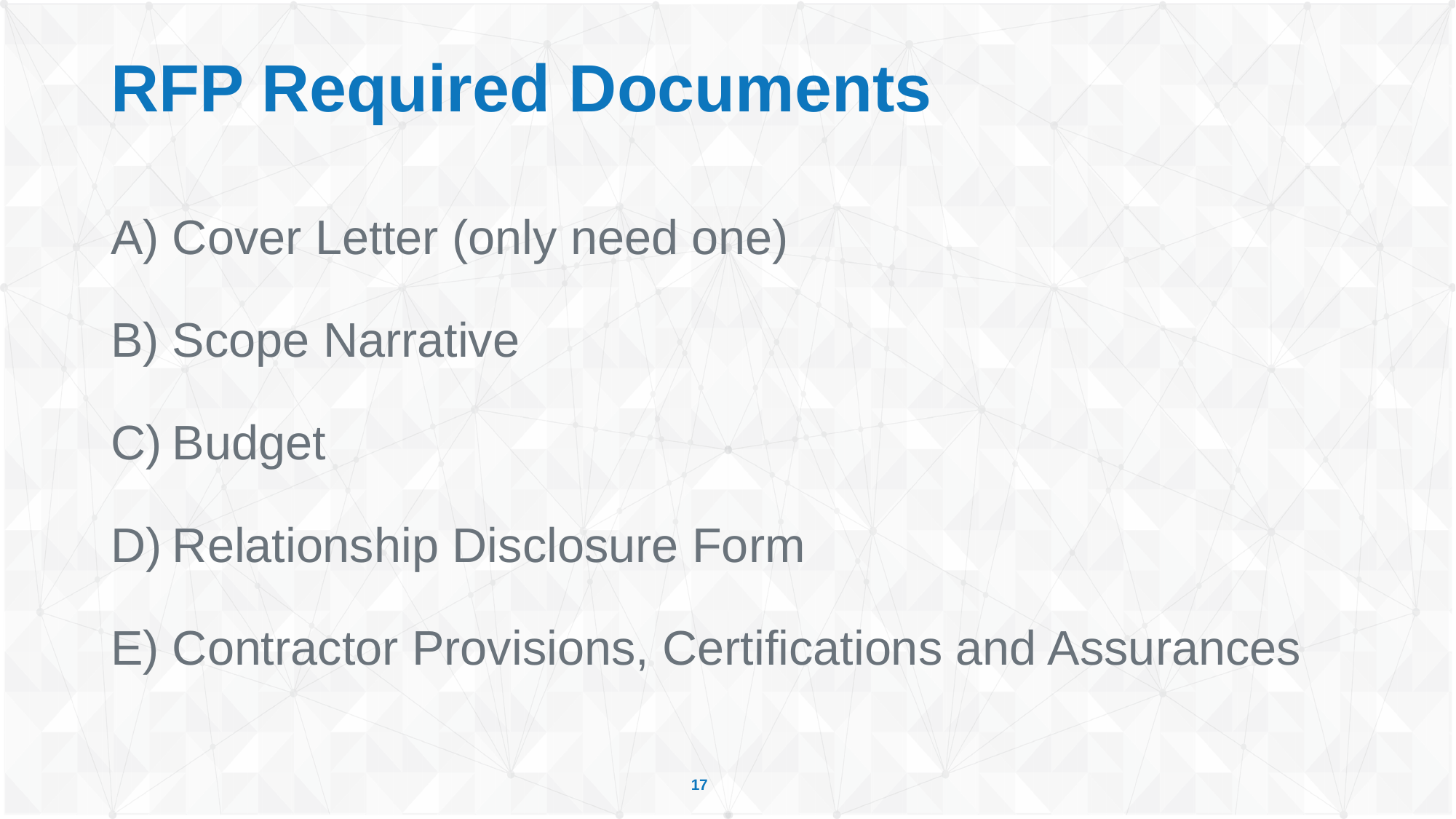

# RFP Required Documents
Cover Letter (only need one)
Scope Narrative
Budget
Relationship Disclosure Form
Contractor Provisions, Certifications and Assurances